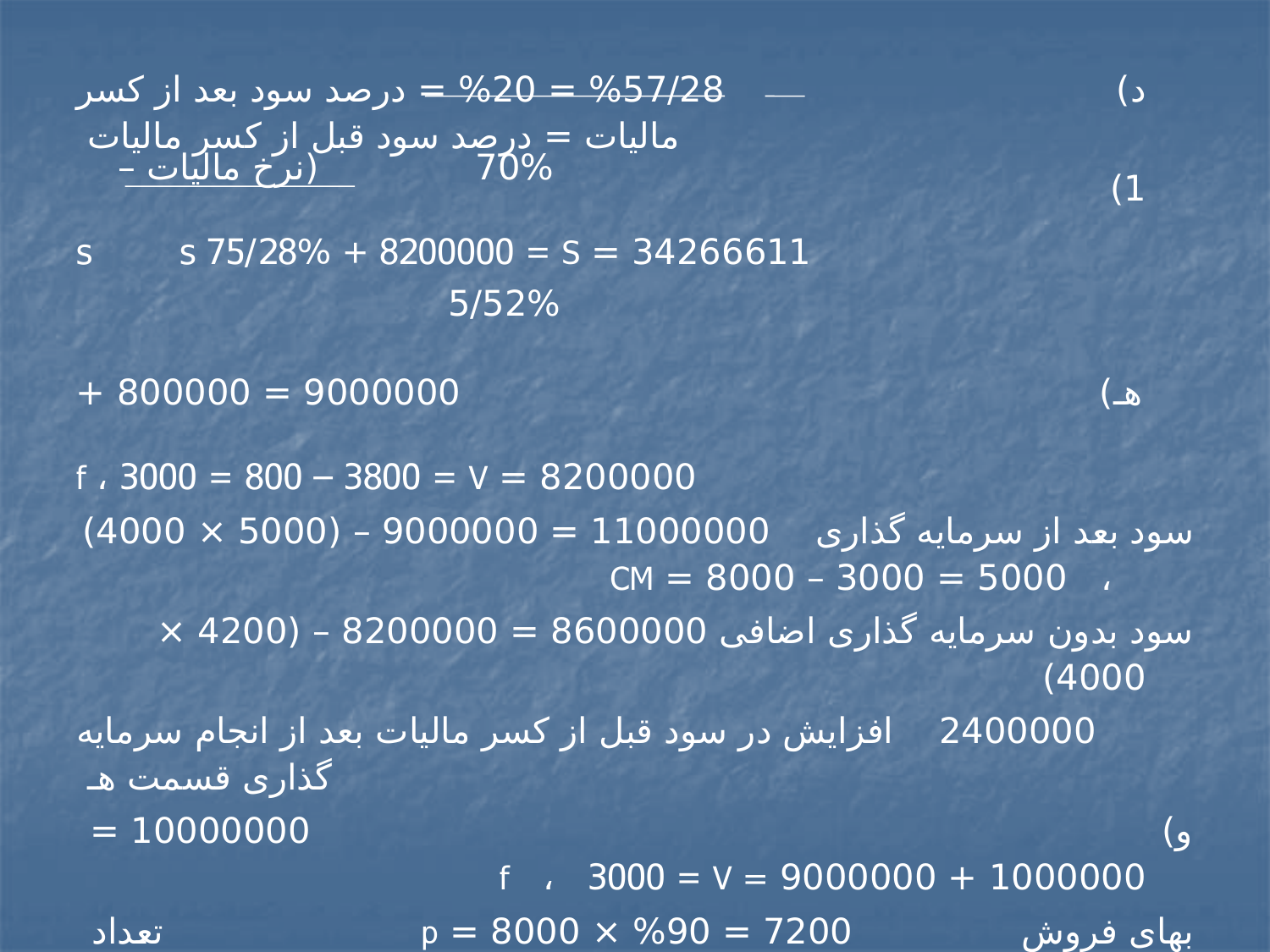

د)                                   57/28% = 20% = درصد سود بعد از کسر مالیات = درصد سود قبل از کسر مالیات
                                                         70%              (نرخ مالیات – 1)
 34266611 = s        s 75/28% + 8200000 = S
                                                                                                                       5/52%
هـ)                                                         9000000 = 800000 + 8200000 = f ، 3000 = 800 – 3800 = V
سود بعد از سرمایه گذاری    11000000 = 9000000 – (5000 × 4000)    ،   5000 = 3000 – 8000 = CM
سود بدون سرمایه گذاری اضافی 8600000 = 8200000 – (4200 × 4000)
 2400000    افزایش در سود قبل از کسر مالیات بعد از انجام سرمایه گذاری قسمت هـ
و)                                                                            10000000 = 1000000 + 9000000 = f   ،   3000 = V
بهای فروش               7200 = 90% × 8000 = p                       تعداد فروش        5200 = 130% × 4000 = Q
سود جدید         11840000 = 10000000-(4200×5200)= P.B.T              4200 = 3000 – 7200 = CM
سود قبلی              8600000
                            3240000                  افزایش در سود بعد از اعمال تغییرات قسمت «هـ» و «و»